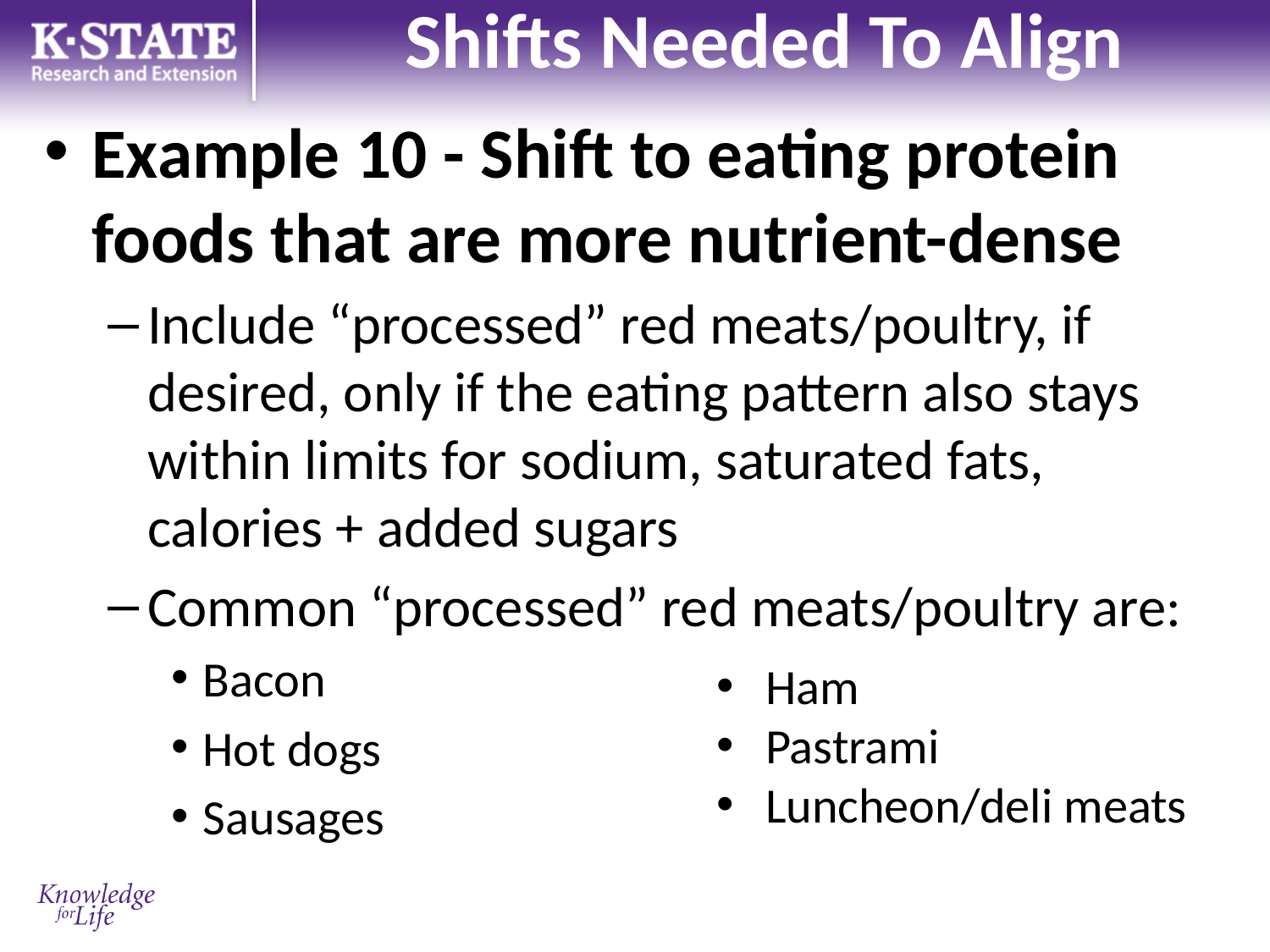

# Shifts Needed To Align
Example 10 - Shift to eating protein foods that are more nutrient-dense
Include “processed” red meats/poultry, if desired, only if the eating pattern also stays within limits for sodium, saturated fats, calories + added sugars
Common “processed” red meats/poultry are:
Bacon
Hot dogs
Sausages
Ham
Pastrami
Luncheon/deli meats